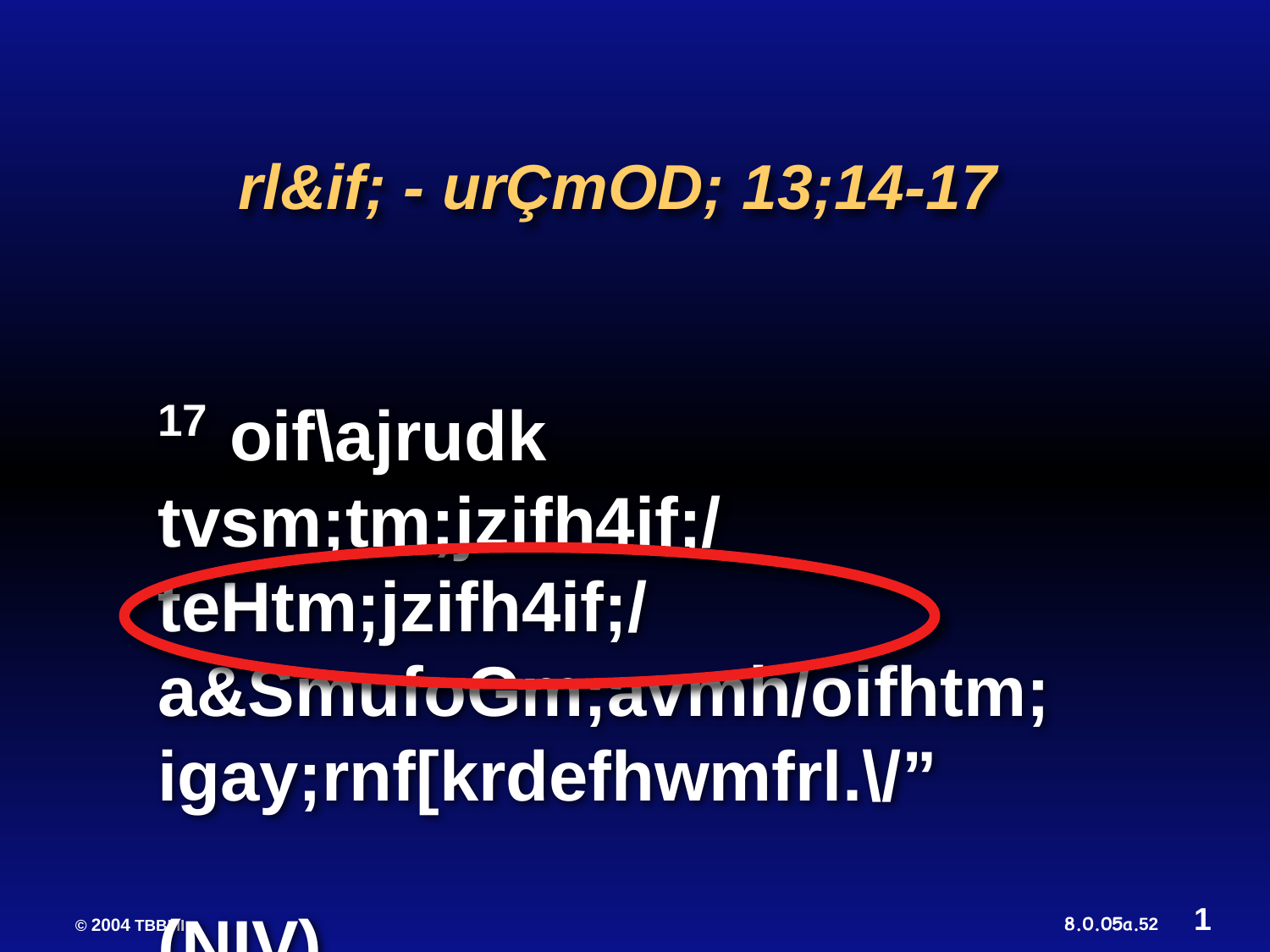

rl&if; - urÇmOD; 13;14-17

17 oif\ajrudk tvsm;tm;jzifh4if;/ teHtm;jzifh4if;/ a&SmufoGm;avmh/oifhtm;igay;rnf[krdefhwmfrl.\/”                   					(NIV)

1
52